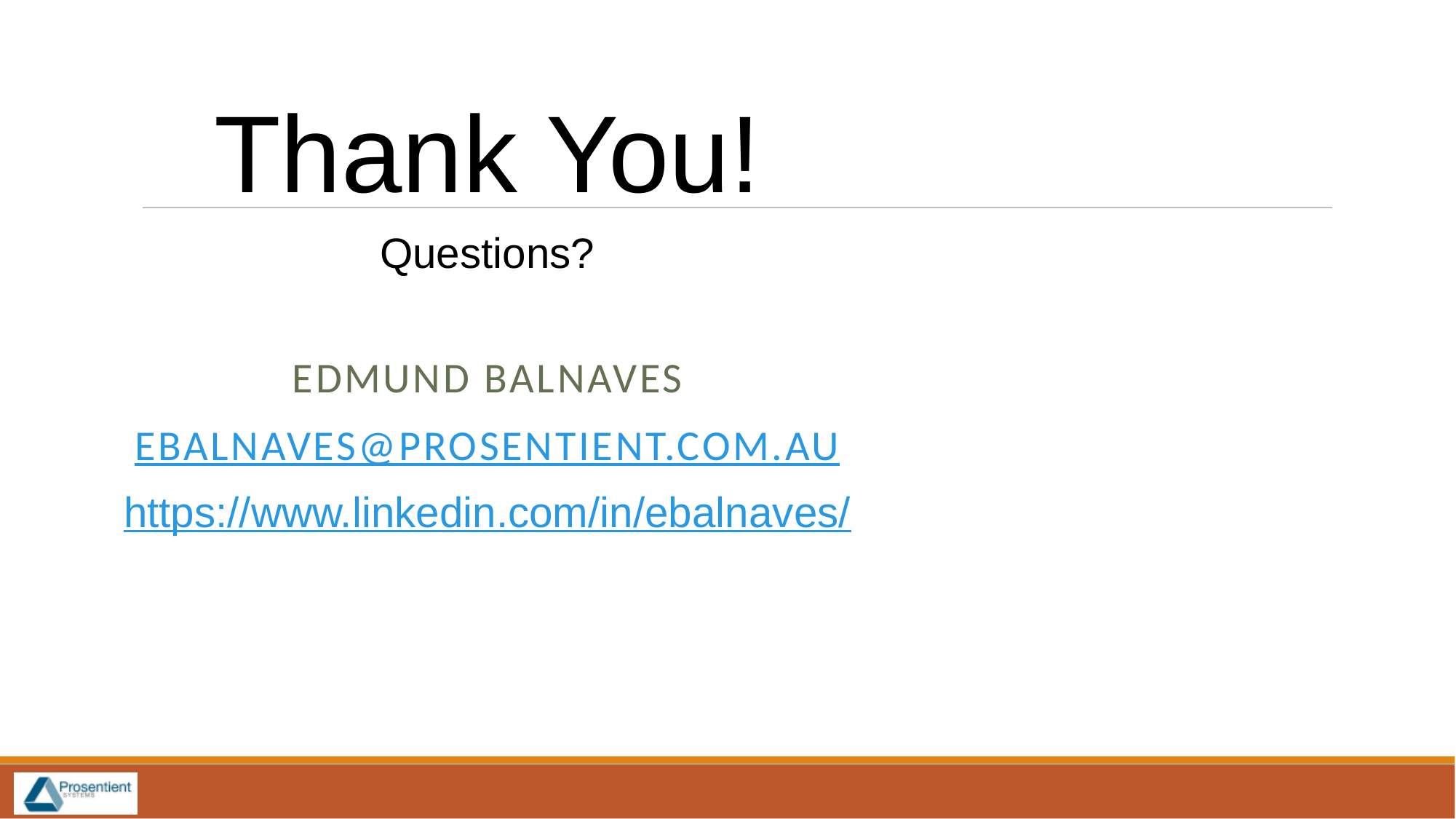

Thank You!
Questions?

Edmund Balnaves
ebalnaves@prosentient.com.au
https://www.linkedin.com/in/ebalnaves/